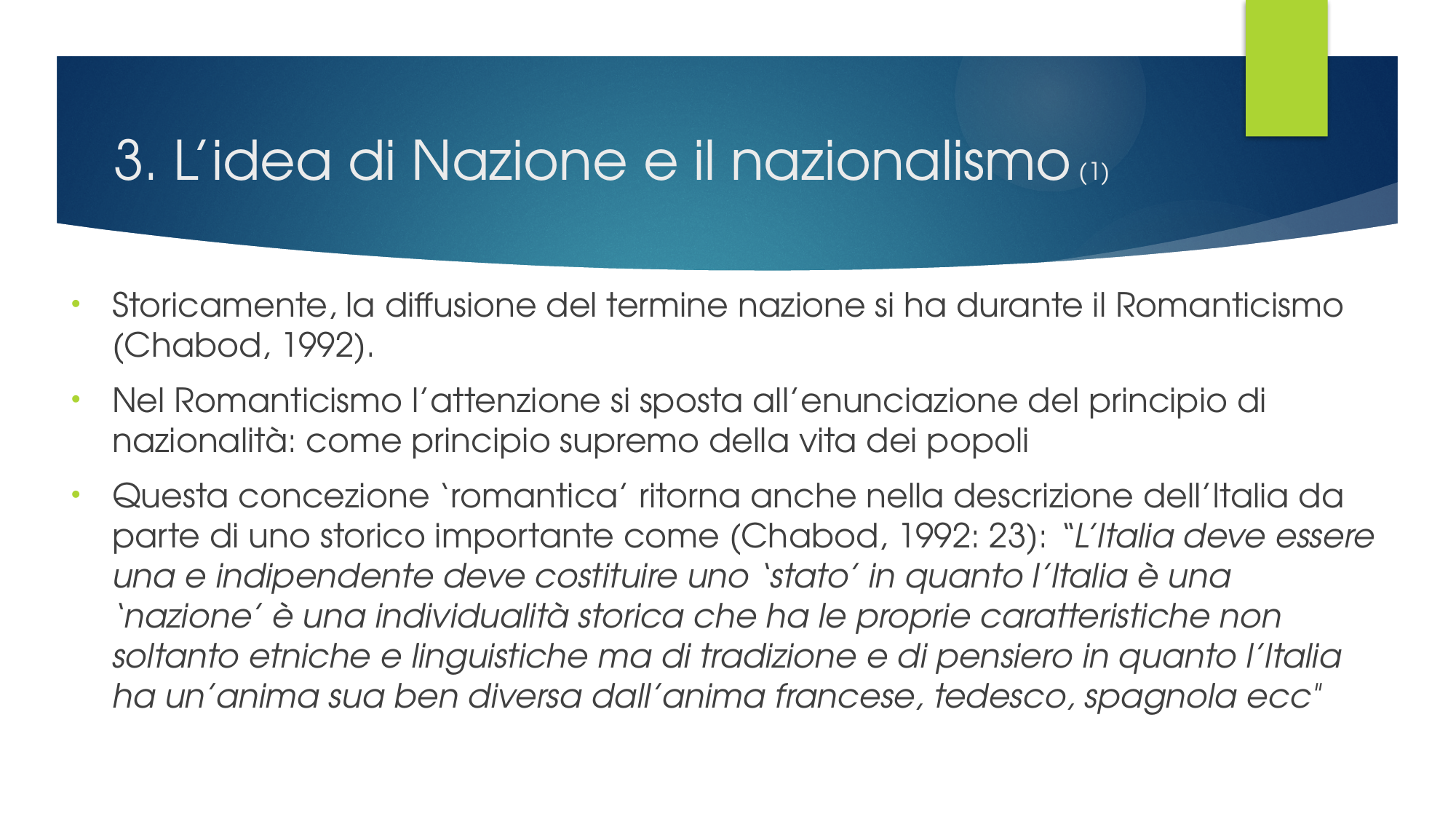

# 3. L’idea di Nazione e il nazionalismo (1)
Storicamente, la diffusione del termine nazione si ha durante il Romanticismo (Chabod, 1992).
Nel Romanticismo l’attenzione si sposta all’enunciazione del principio di nazionalità: come principio supremo della vita dei popoli
Questa concezione ‘romantica’ ritorna anche nella descrizione dell’Italia da parte di uno storico importante come (Chabod, 1992: 23): “L’Italia deve essere una e indipendente deve costituire uno ‘stato’ in quanto l’Italia è una ‘nazione’ è una individualità storica che ha le proprie caratteristiche non soltanto etniche e linguistiche ma di tradizione e di pensiero in quanto l’Italia ha un’anima sua ben diversa dall’anima francese, tedesco, spagnola ecc"